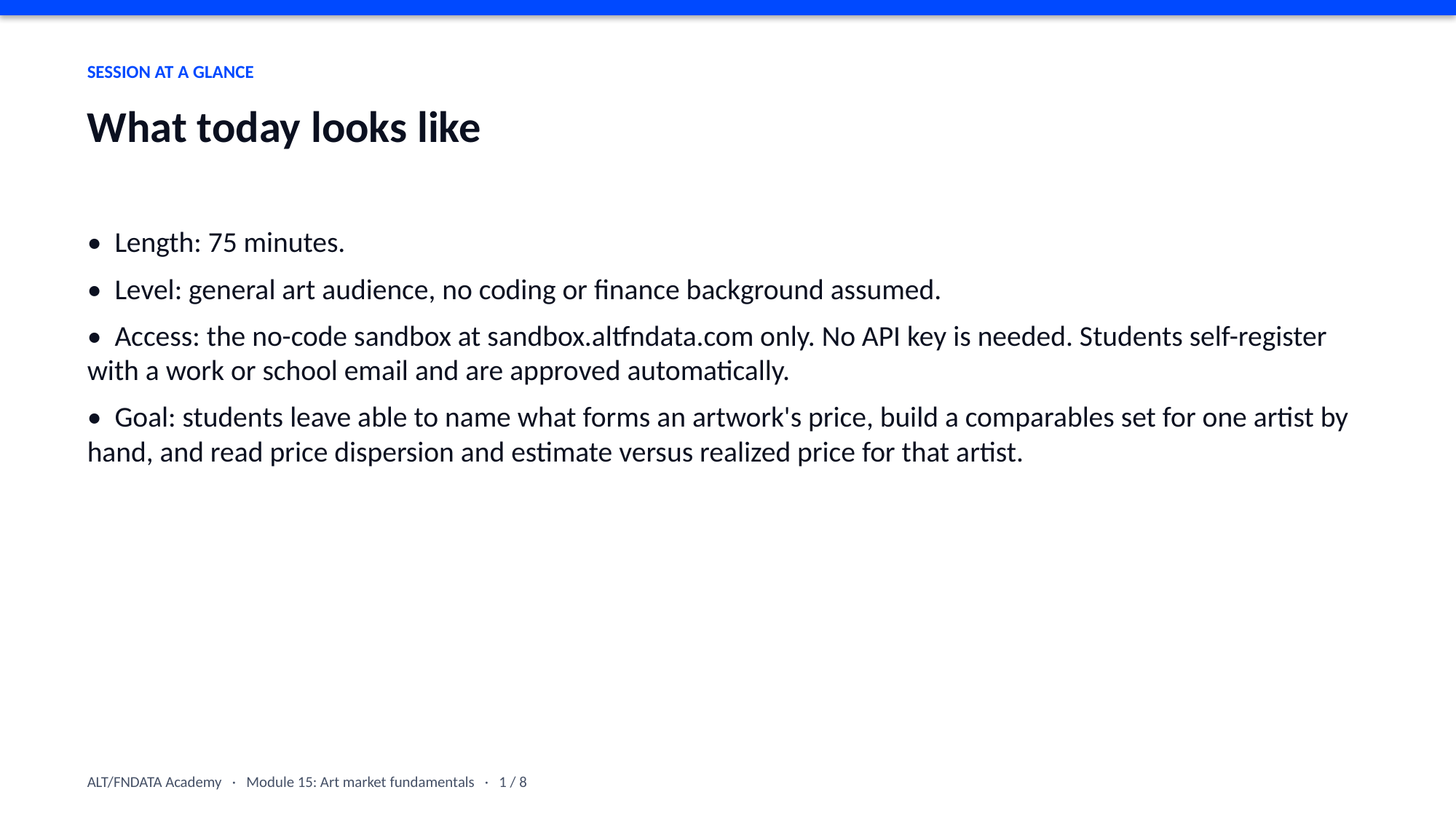

SESSION AT A GLANCE
What today looks like
•  Length: 75 minutes.
•  Level: general art audience, no coding or finance background assumed.
•  Access: the no-code sandbox at sandbox.altfndata.com only. No API key is needed. Students self-register with a work or school email and are approved automatically.
•  Goal: students leave able to name what forms an artwork's price, build a comparables set for one artist by hand, and read price dispersion and estimate versus realized price for that artist.
ALT/FNDATA Academy   ·   Module 15: Art market fundamentals   ·   1 / 8